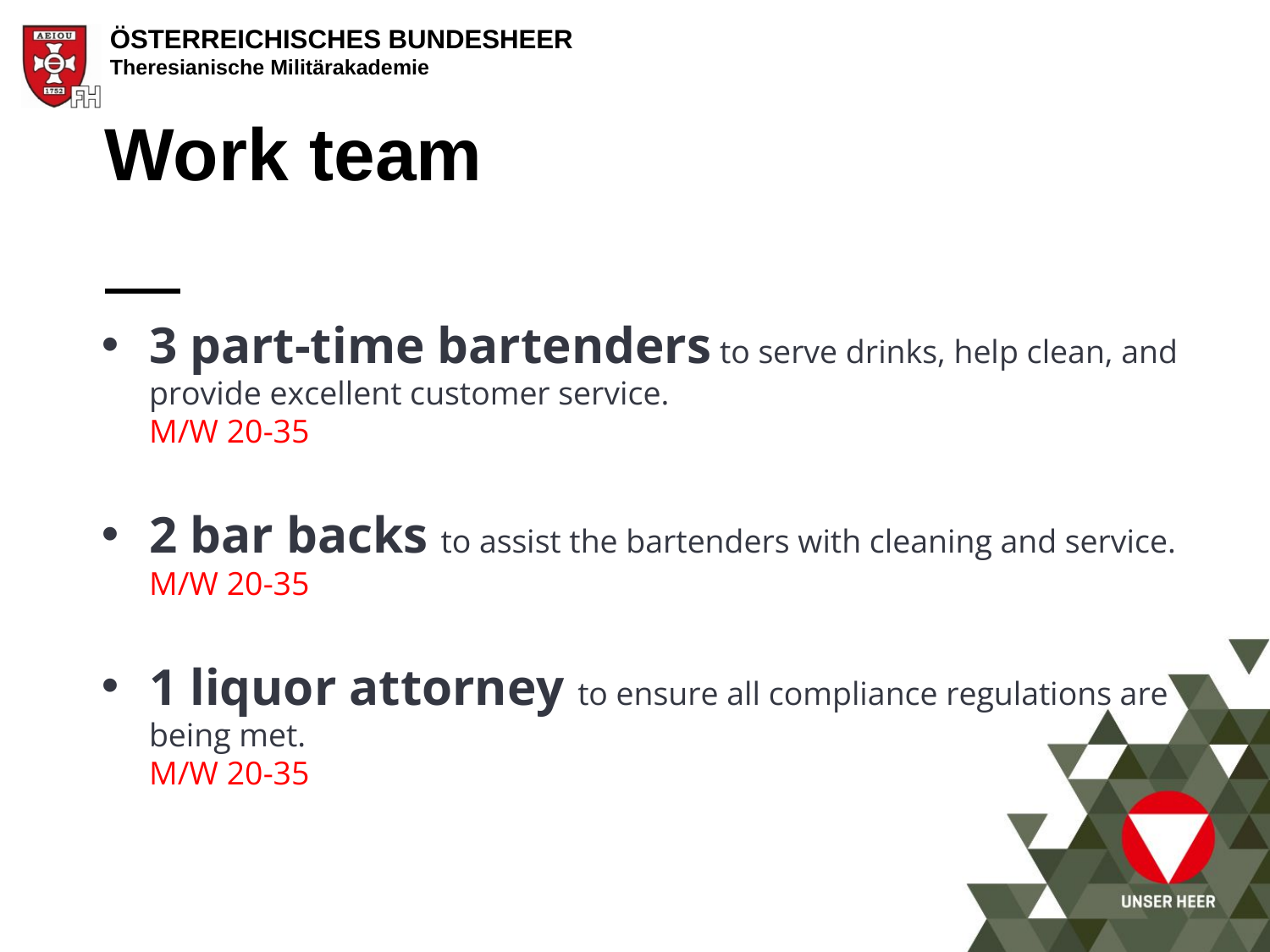

# Work team
3 part-time bartenders to serve drinks, help clean, and provide excellent customer service.
M/W 20-35

2 bar backs to assist the bartenders with cleaning and service.
M/W 20-35

1 liquor attorney to ensure all compliance regulations are being met.
M/W 20-35

11